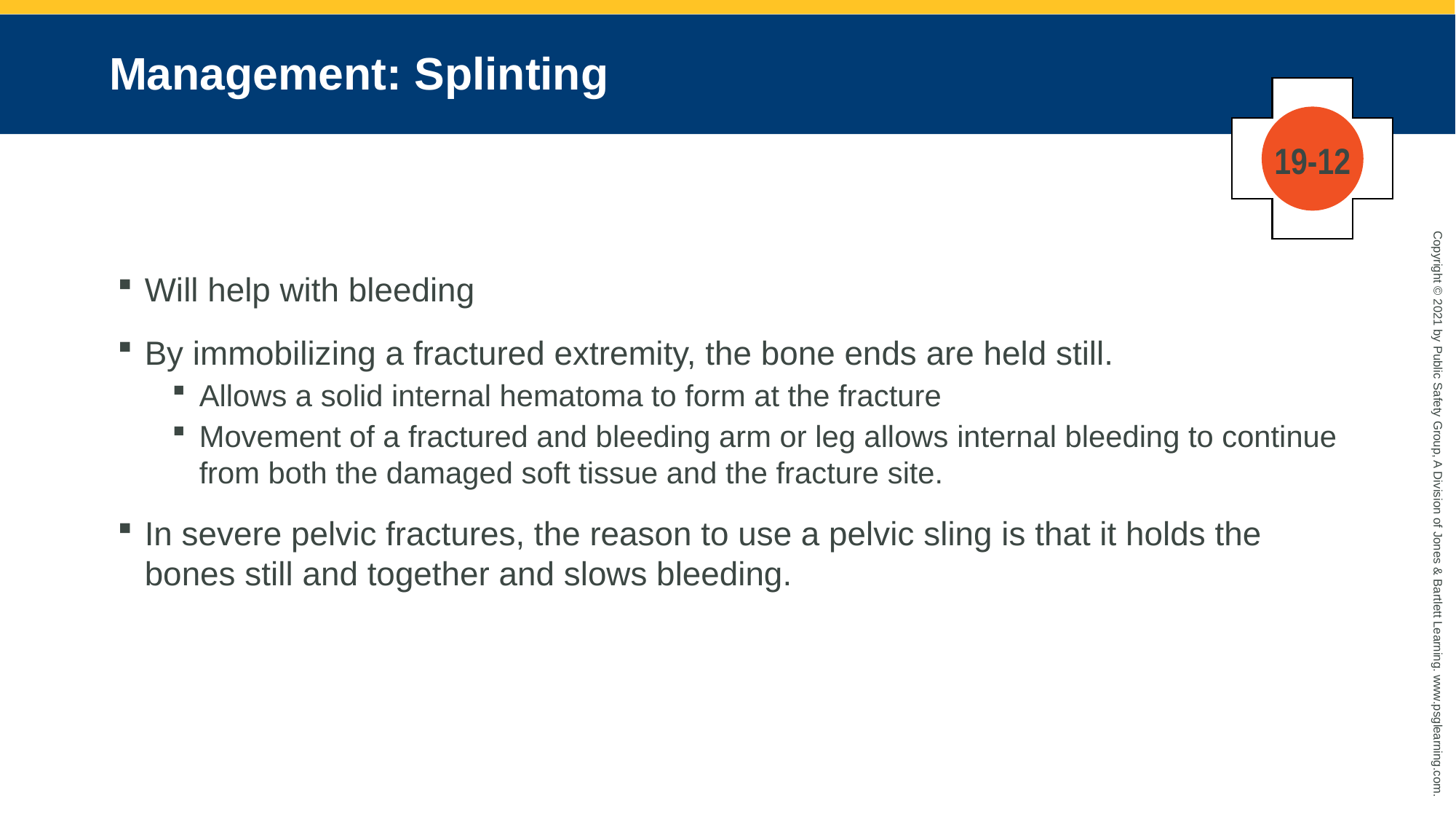

# Management: Splinting

19-12
Will help with bleeding
By immobilizing a fractured extremity, the bone ends are held still.
Allows a solid internal hematoma to form at the fracture
Movement of a fractured and bleeding arm or leg allows internal bleeding to continue from both the damaged soft tissue and the fracture site.
In severe pelvic fractures, the reason to use a pelvic sling is that it holds the bones still and together and slows bleeding.